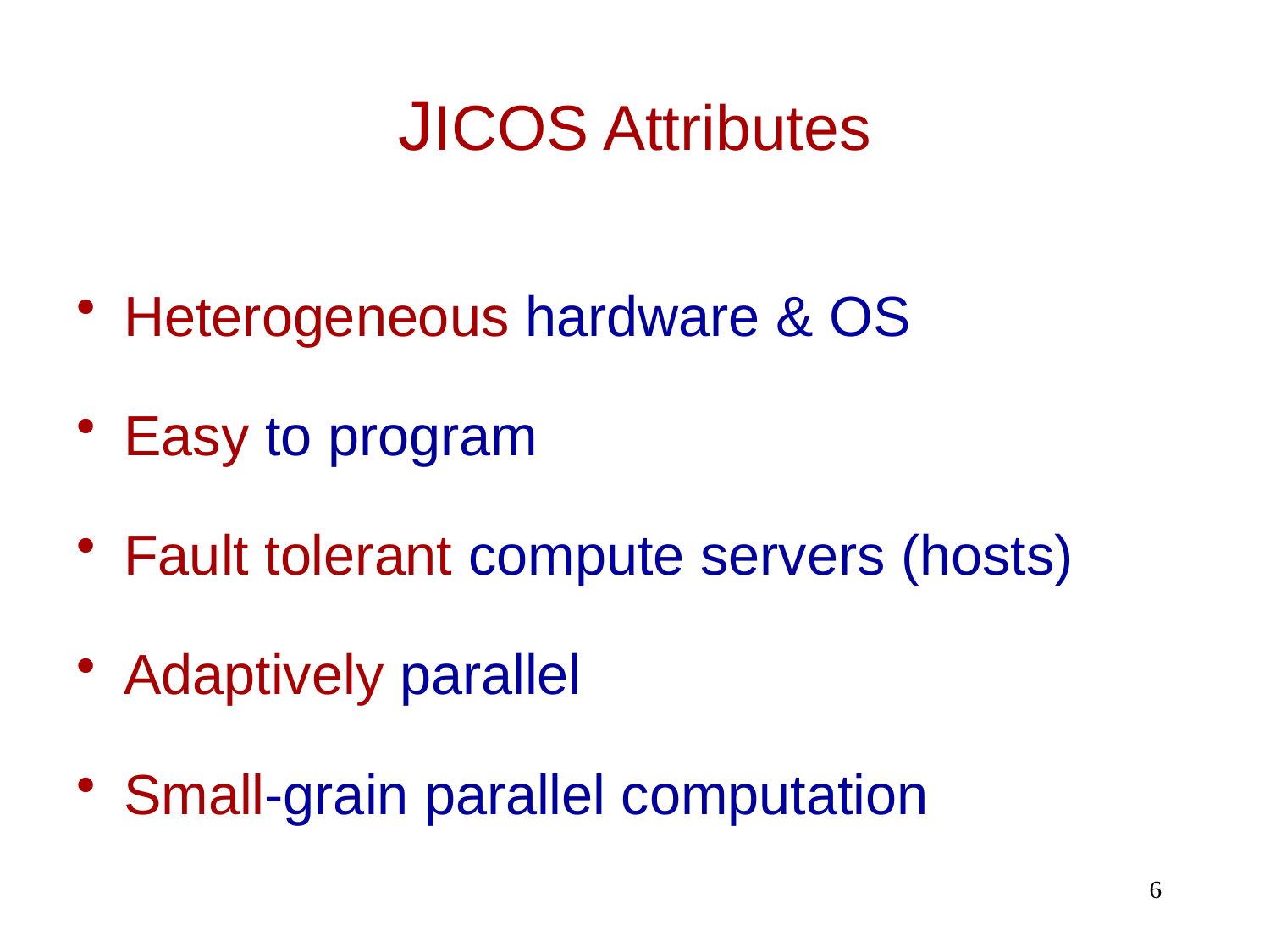

# JICOS Attributes
Heterogeneous hardware & OS
Easy to program
Fault tolerant compute servers (hosts)
Adaptively parallel
Small-grain parallel computation
6